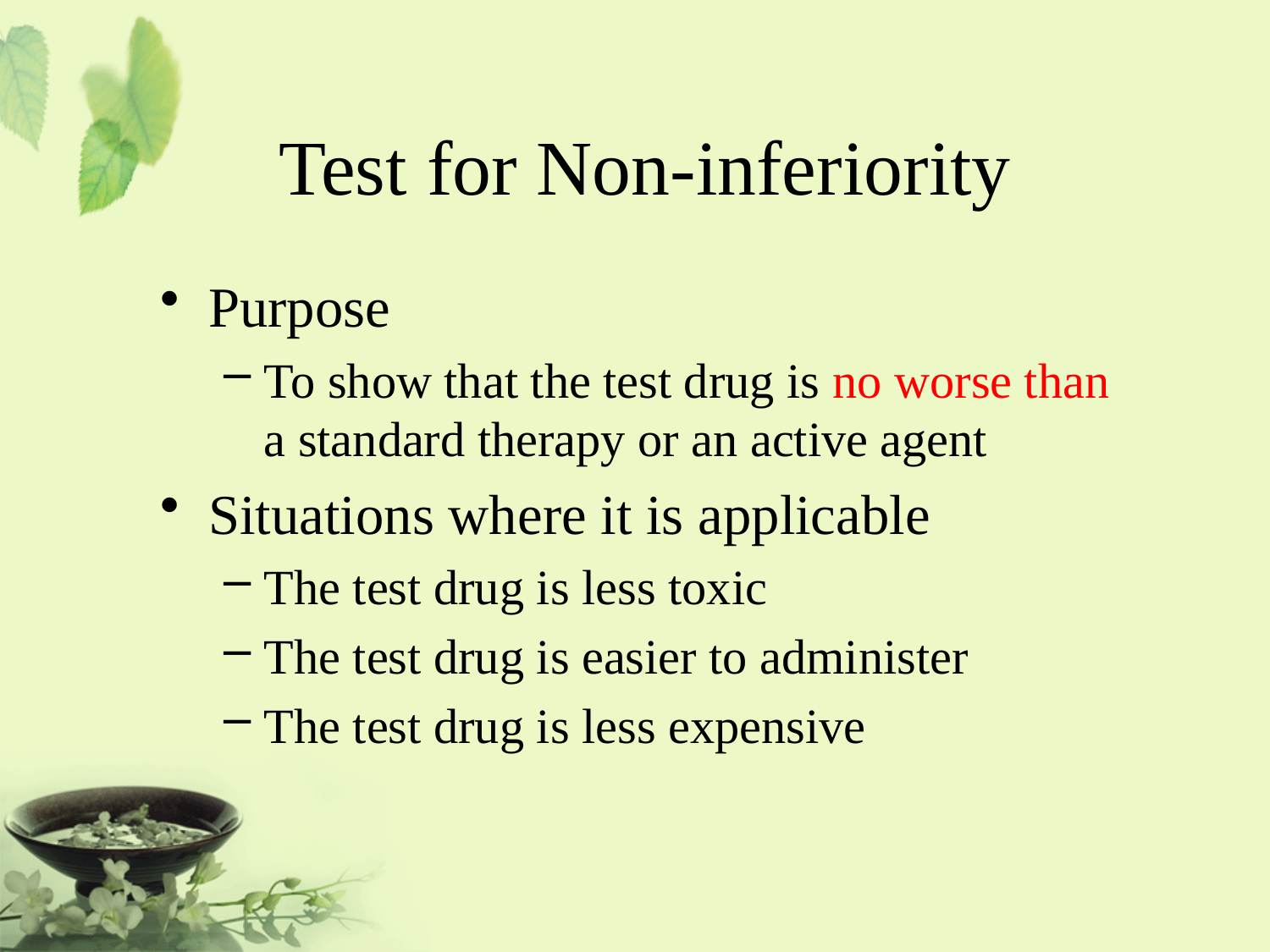

# Test for Non-inferiority
Purpose
To show that the test drug is no worse than a standard therapy or an active agent
Situations where it is applicable
The test drug is less toxic
The test drug is easier to administer
The test drug is less expensive